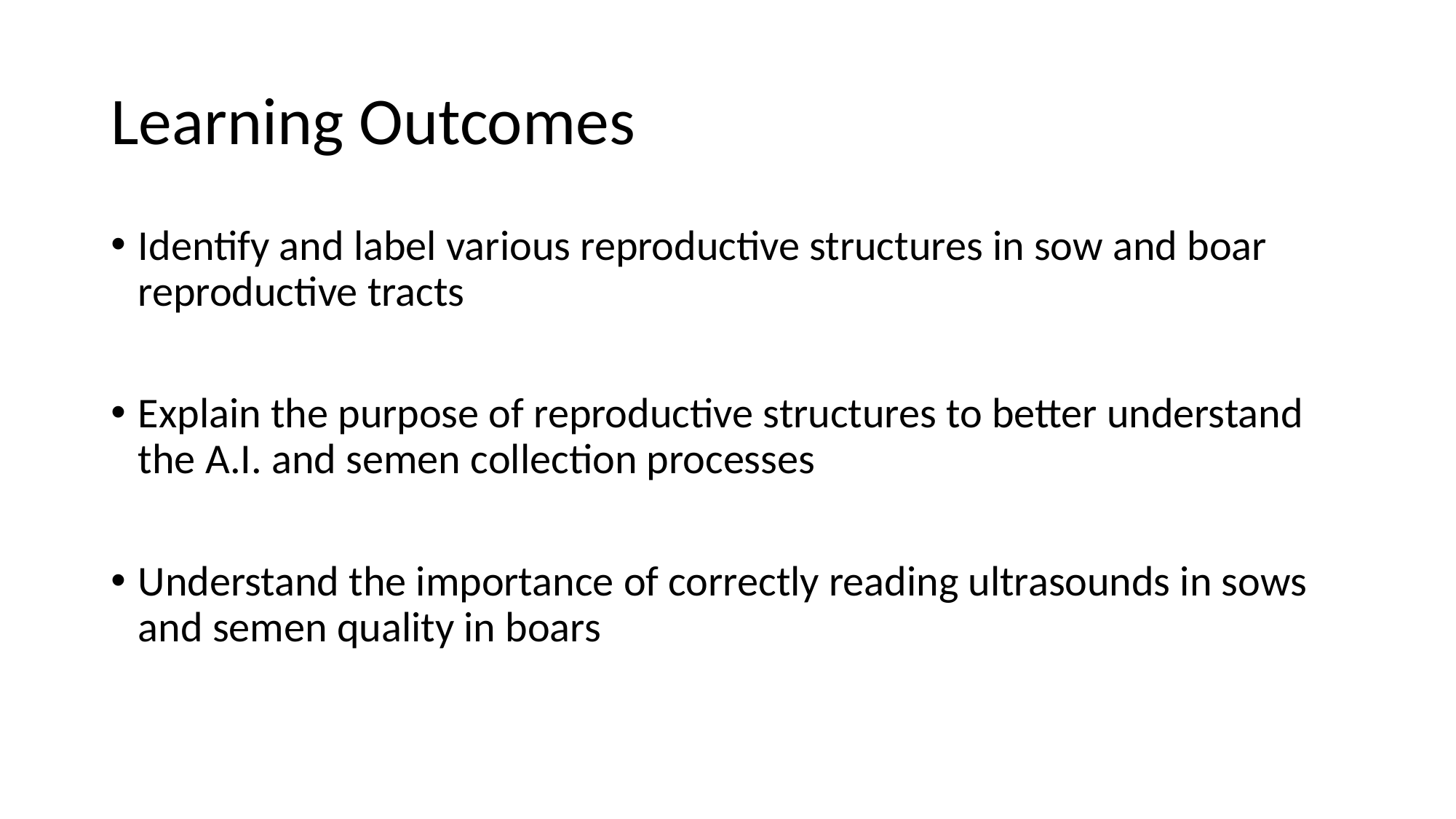

# Learning Outcomes
Identify and label various reproductive structures in sow and boar reproductive tracts

Explain the purpose of reproductive structures to better understand the A.I. and semen collection processes

Understand the importance of correctly reading ultrasounds in sows and semen quality in boars